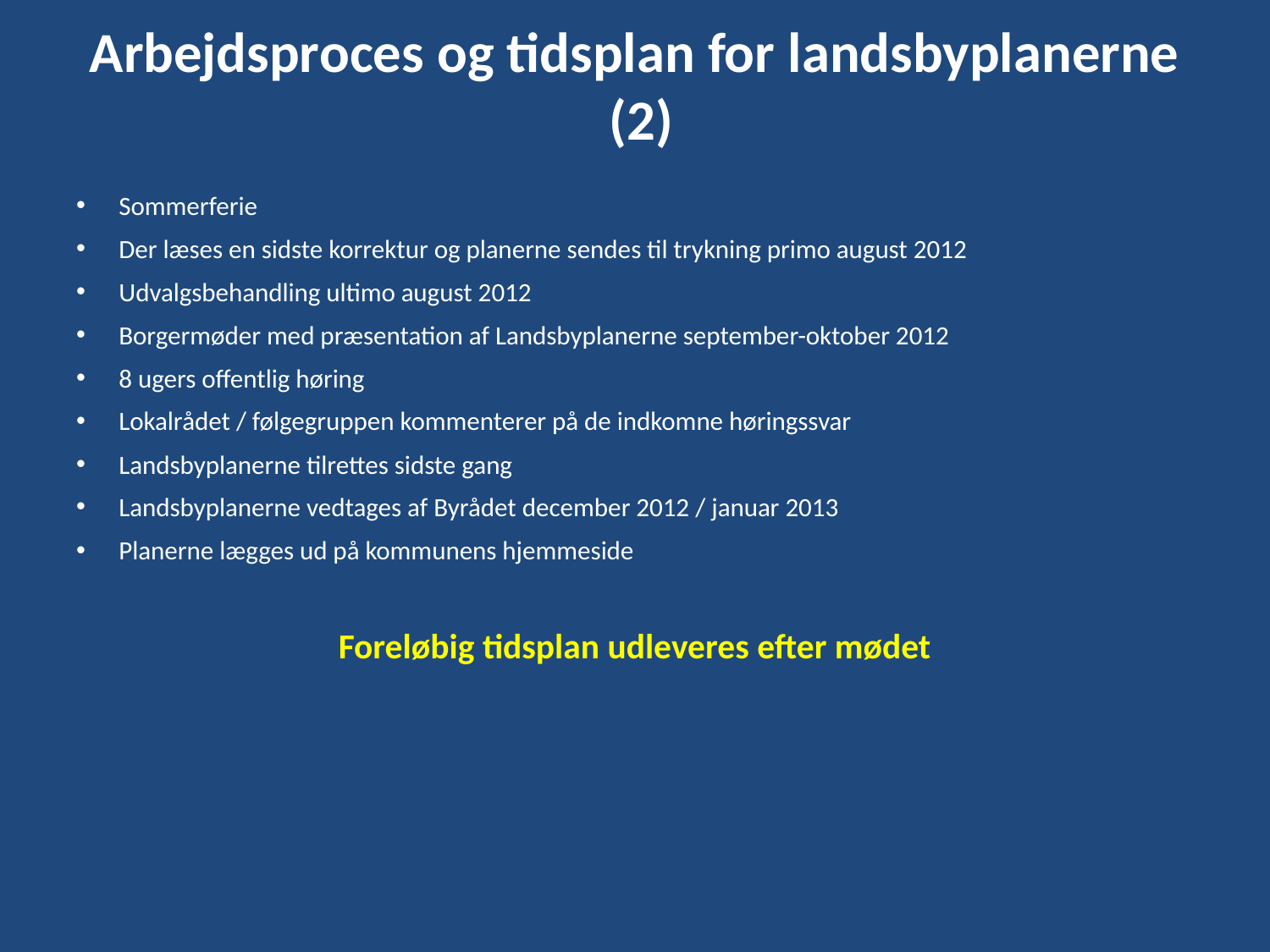

# Arbejdsproces og tidsplan for landsbyplanerne (2)
Sommerferie
Der læses en sidste korrektur og planerne sendes til trykning primo august 2012
Udvalgsbehandling ultimo august 2012
Borgermøder med præsentation af Landsbyplanerne september-oktober 2012
8 ugers offentlig høring
Lokalrådet / følgegruppen kommenterer på de indkomne høringssvar
Landsbyplanerne tilrettes sidste gang
Landsbyplanerne vedtages af Byrådet december 2012 / januar 2013
Planerne lægges ud på kommunens hjemmeside

Foreløbig tidsplan udleveres efter mødet